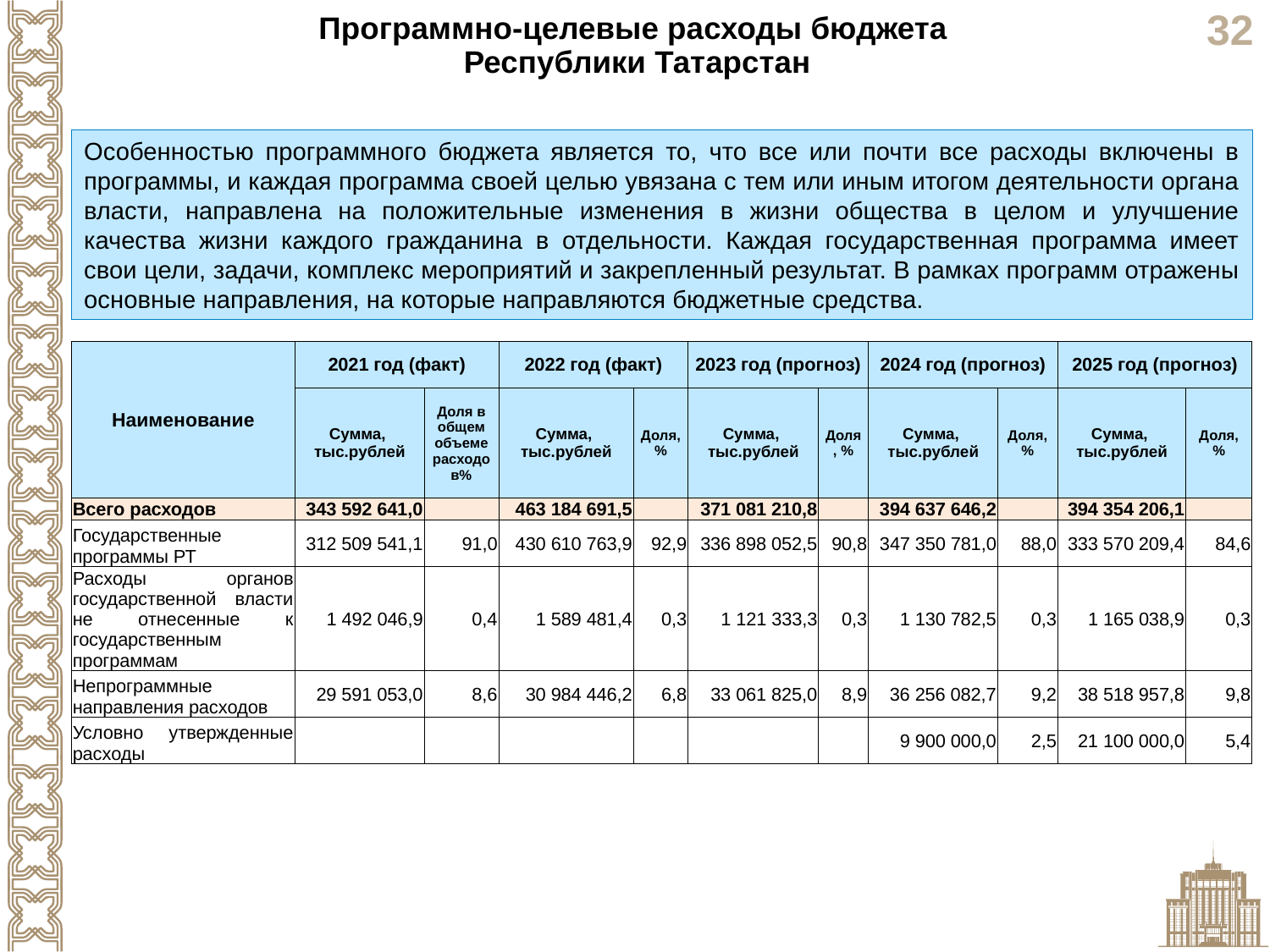

Программно-целевые расходы бюджета
 Республики Татарстан
Особенностью программного бюджета является то, что все или почти все расходы включены в программы, и каждая программа своей целью увязана с тем или иным итогом деятельности органа власти, направлена на положительные изменения в жизни общества в целом и улучшение качества жизни каждого гражданина в отдельности. Каждая государственная программа имеет свои цели, задачи, комплекс мероприятий и закрепленный результат. В рамках программ отражены основные направления, на которые направляются бюджетные средства.
| Наименование | 2021 год (факт) |  | 2022 год (факт) |  | 2023 год (прогноз) |  | 2024 год (прогноз) |  | 2025 год (прогноз) |  |
| --- | --- | --- | --- | --- | --- | --- | --- | --- | --- | --- |
|  | Сумма, тыс.рублей | Доля в общем объеме расходов% | Сумма, тыс.рублей | Доля, % | Сумма, тыс.рублей | Доля, % | Сумма, тыс.рублей | Доля, % | Сумма, тыс.рублей | Доля, % |
| Всего расходов | 343 592 641,0 |  | 463 184 691,5 |  | 371 081 210,8 |  | 394 637 646,2 |  | 394 354 206,1 |  |
| Государственные программы РТ | 312 509 541,1 | 91,0 | 430 610 763,9 | 92,9 | 336 898 052,5 | 90,8 | 347 350 781,0 | 88,0 | 333 570 209,4 | 84,6 |
| Расходы органов государственной власти не отнесенные к государственным программам | 1 492 046,9 | 0,4 | 1 589 481,4 | 0,3 | 1 121 333,3 | 0,3 | 1 130 782,5 | 0,3 | 1 165 038,9 | 0,3 |
| Непрограммные направления расходов | 29 591 053,0 | 8,6 | 30 984 446,2 | 6,8 | 33 061 825,0 | 8,9 | 36 256 082,7 | 9,2 | 38 518 957,8 | 9,8 |
| Условно утвержденные расходы |  |  |  |  |  |  | 9 900 000,0 | 2,5 | 21 100 000,0 | 5,4 |